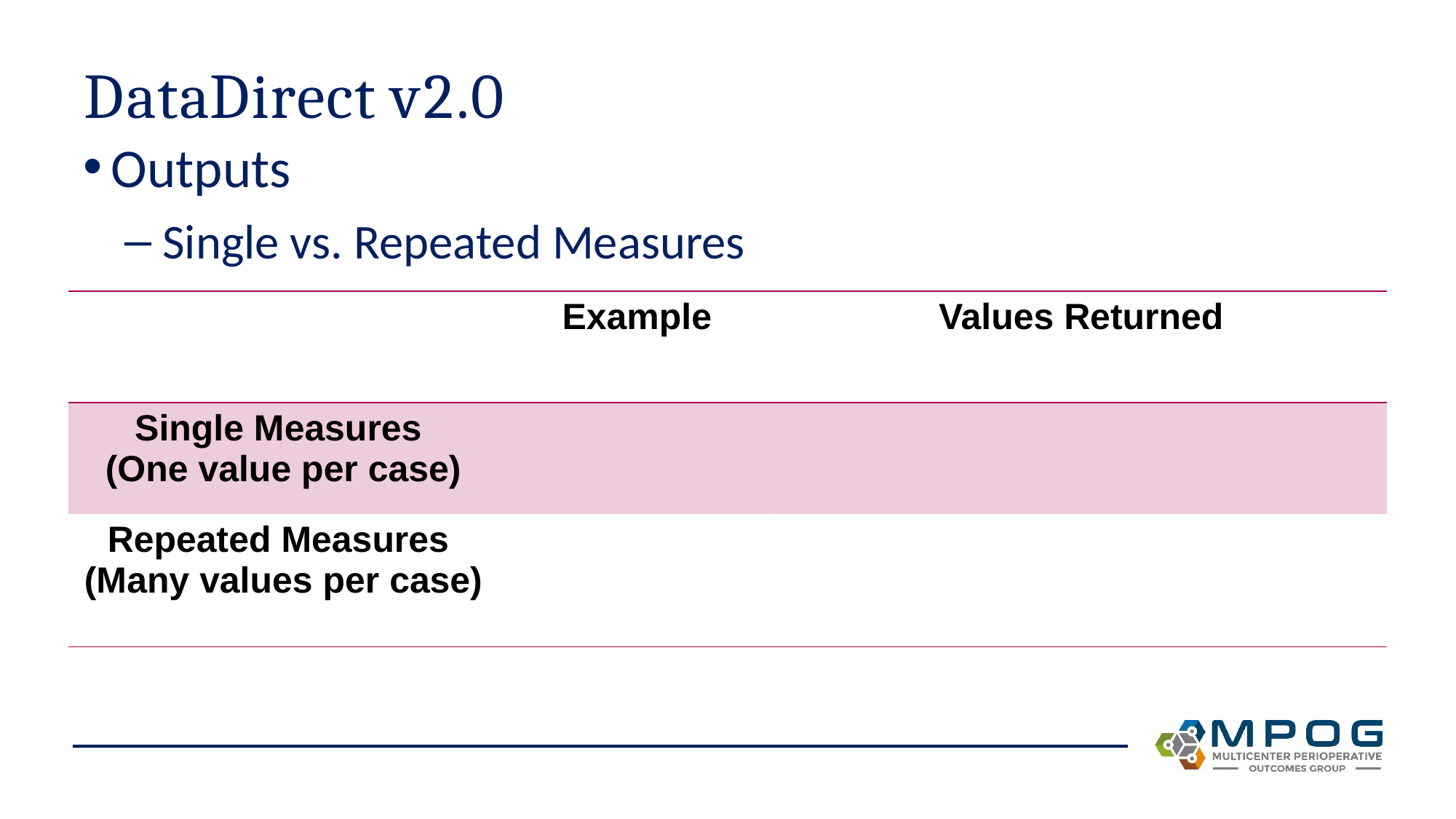

# DataDirect v2.0
Outputs
 Single vs. Repeated Measures

|  | Example | Values Returned |
| --- | --- | --- |
| Single Measures (One value per case) |  |  |
| Repeated Measures (Many values per case) |  |  |